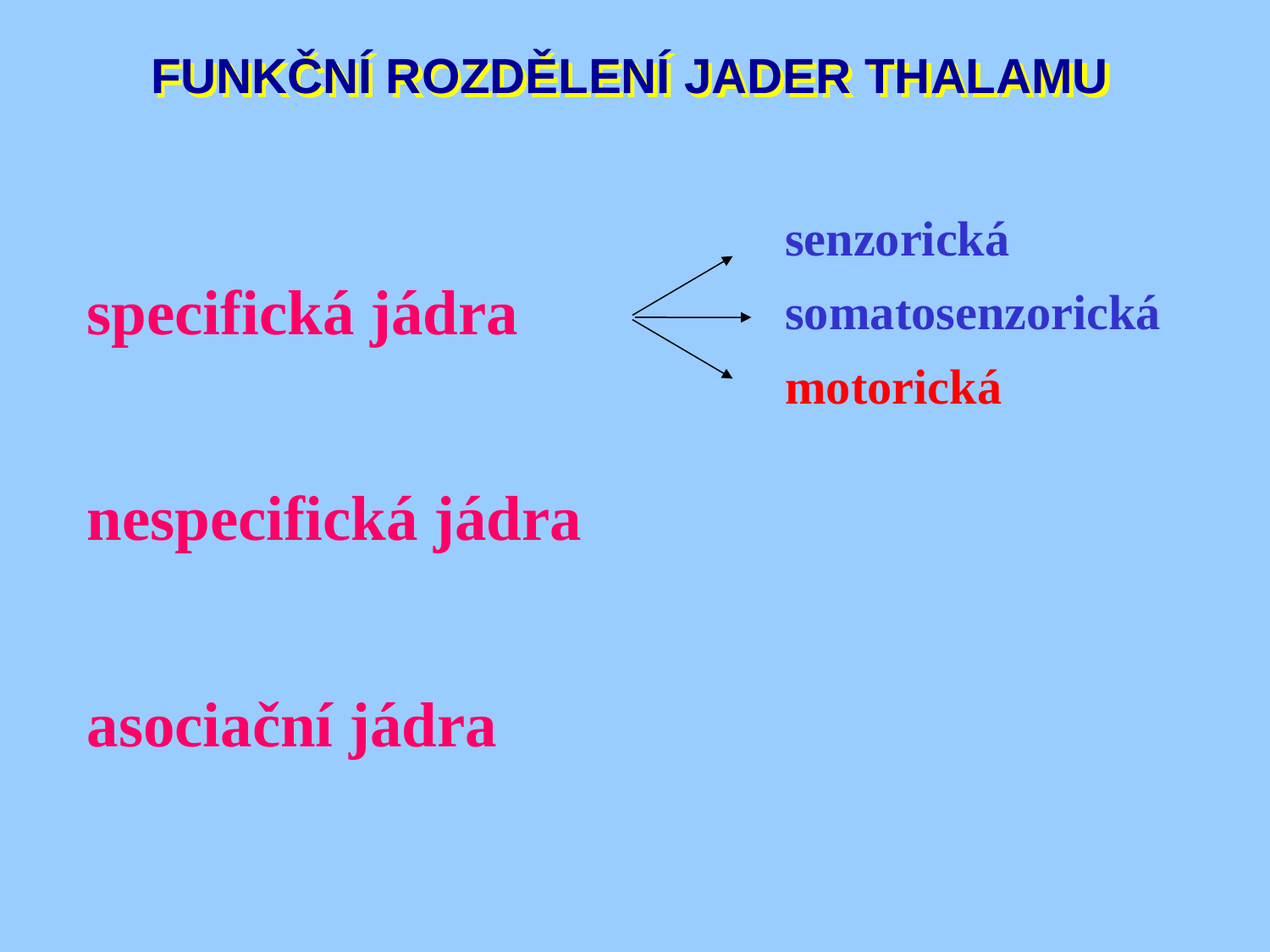

FUNKČNÍ ROZDĚLENÍ JADER THALAMU
senzorická
specifická jádra

somatosenzorická

motorická
nespecifická jádra
asociační jádra